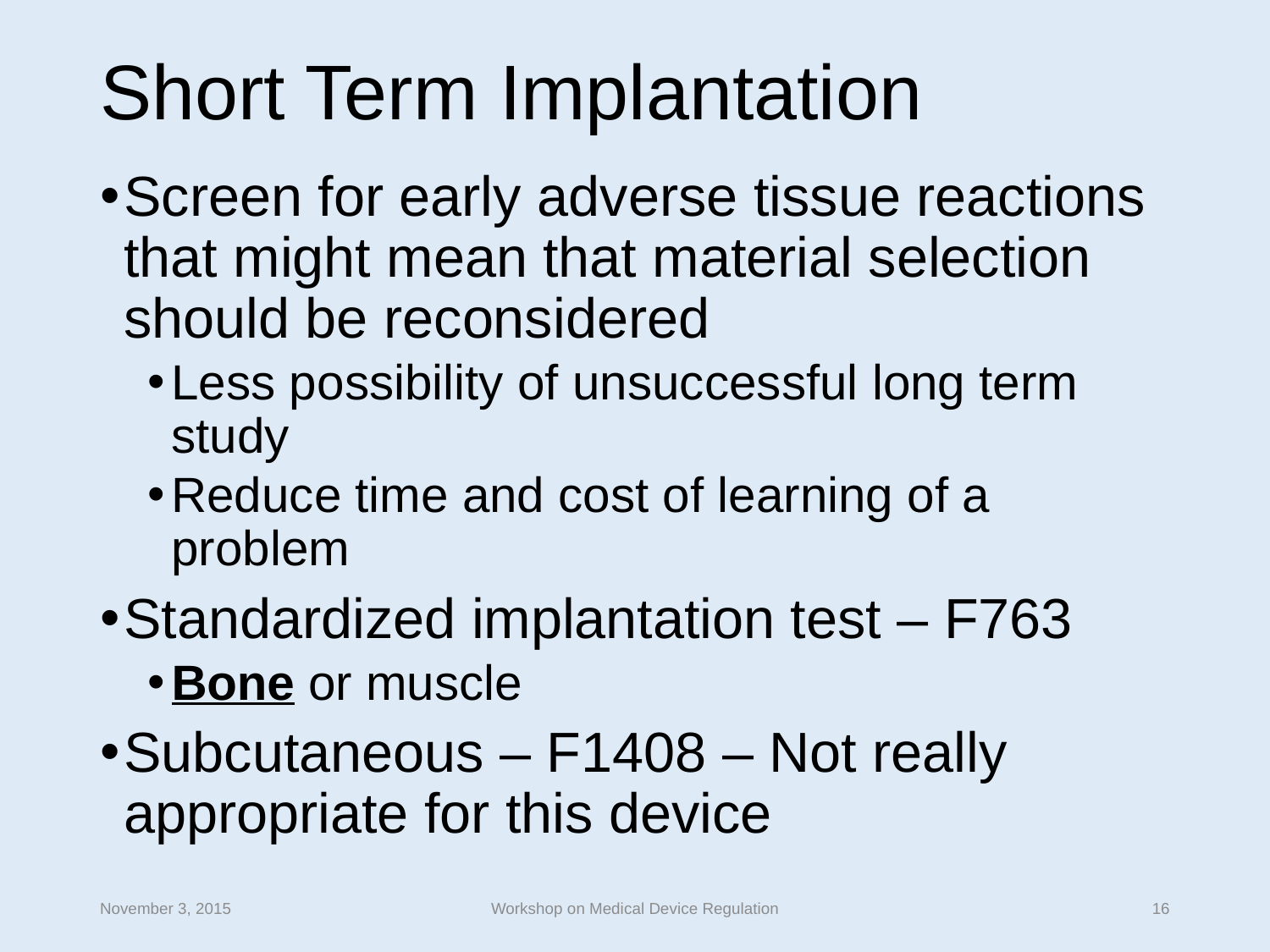

# Short Term Implantation
Screen for early adverse tissue reactions that might mean that material selection should be reconsidered
Less possibility of unsuccessful long term study
Reduce time and cost of learning of a problem
Standardized implantation test – F763
Bone or muscle
Subcutaneous – F1408 – Not really appropriate for this device

November 3, 2015
Workshop on Medical Device Regulation
16